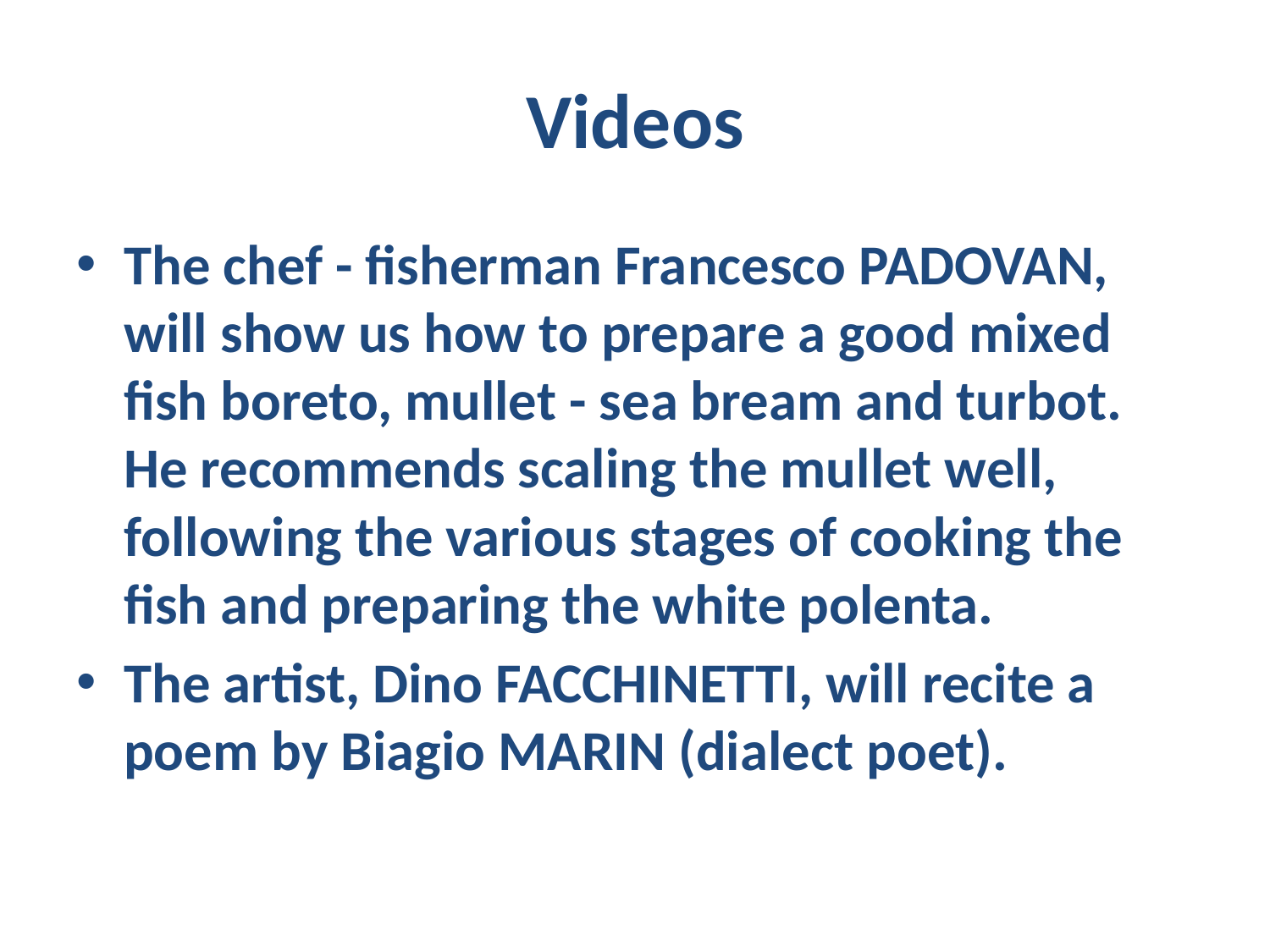

# Videos
The chef - fisherman Francesco PADOVAN, will show us how to prepare a good mixed fish boreto, mullet - sea bream and turbot. He recommends scaling the mullet well, following the various stages of cooking the fish and preparing the white polenta.
The artist, Dino FACCHINETTI, will recite a poem by Biagio MARIN (dialect poet).